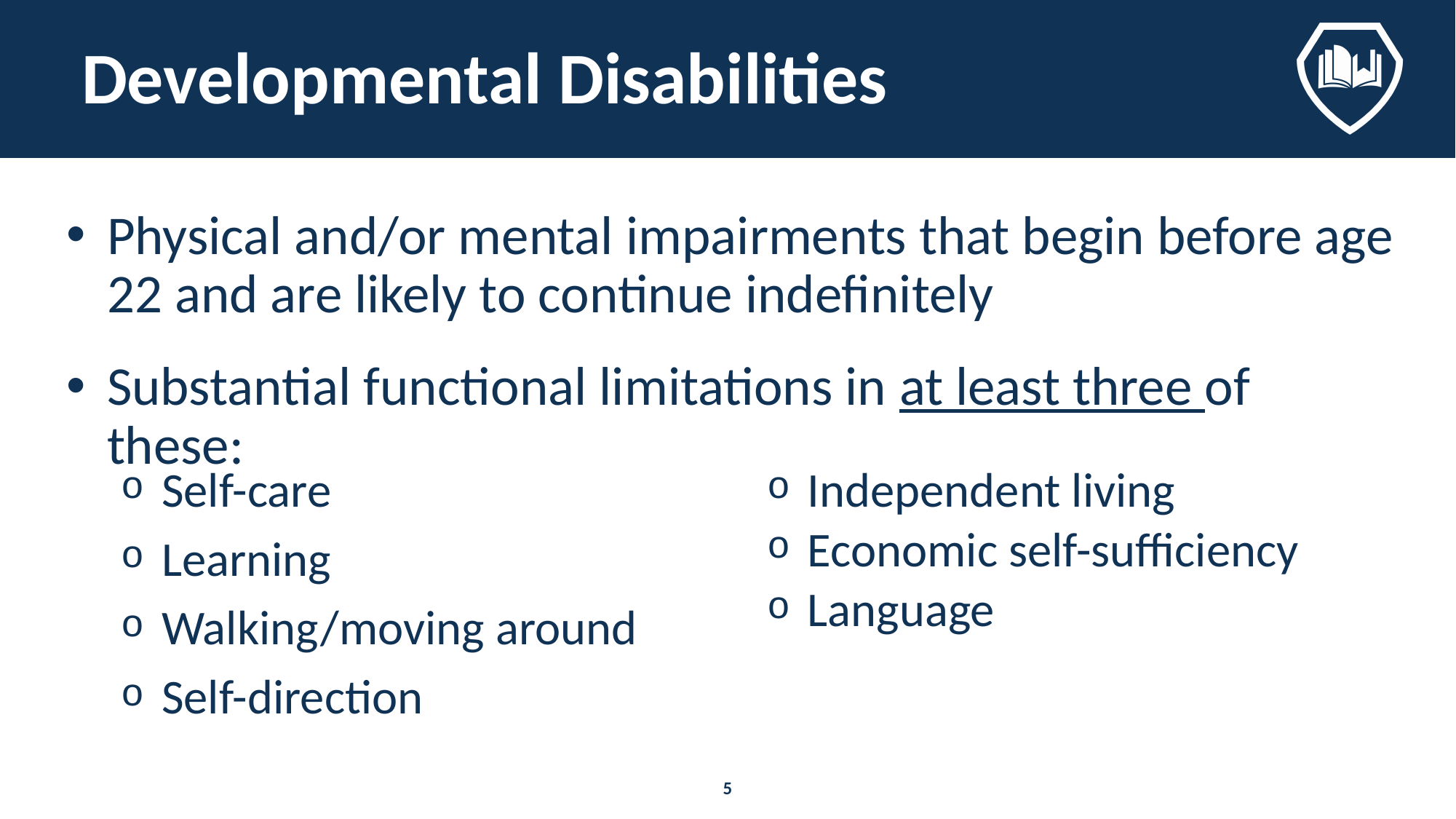

# Developmental Disabilities
Physical and/or mental impairments that begin before age 22 and are likely to continue indefinitely
Substantial functional limitations in at least three of these:
Self-care
Learning
Walking/moving around
Self-direction
Independent living
Economic self-sufficiency
Language